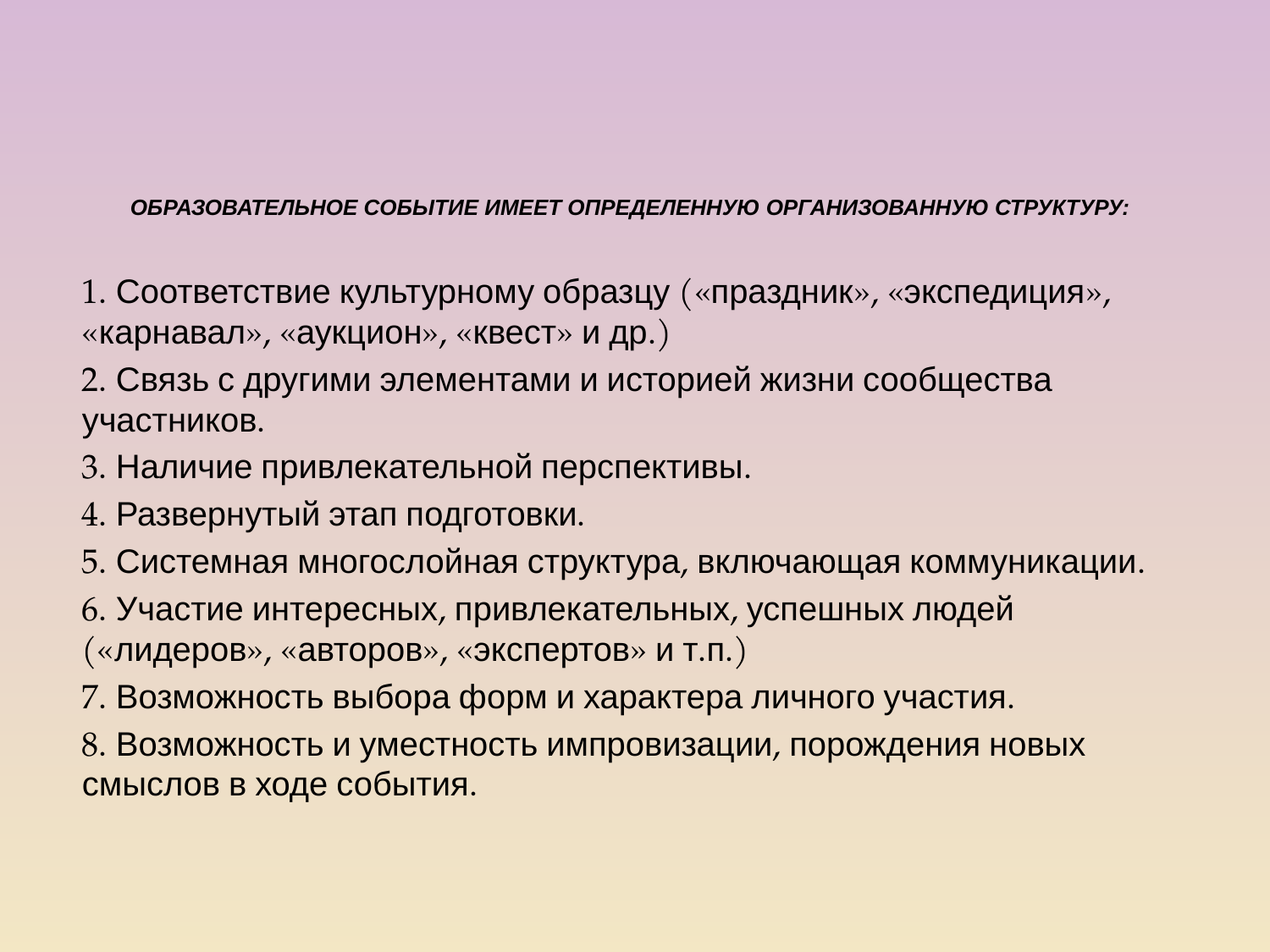

# Образовательное событие имеет определенную организованную структуру:

1. Соответствие культурному образцу («праздник», «экспедиция», «карнавал», «аукцион», «квест» и др.)
2. Связь с другими элементами и историей жизни сообщества участников.
3. Наличие привлекательной перспективы.
4. Развернутый этап подготовки.
5. Системная многослойная структура, включающая коммуникации.
6. Участие интересных, привлекательных, успешных людей («лидеров», «авторов», «экспертов» и т.п.)
7. Возможность выбора форм и характера личного участия.
8. Возможность и уместность импровизации, порождения новых смыслов в ходе события.